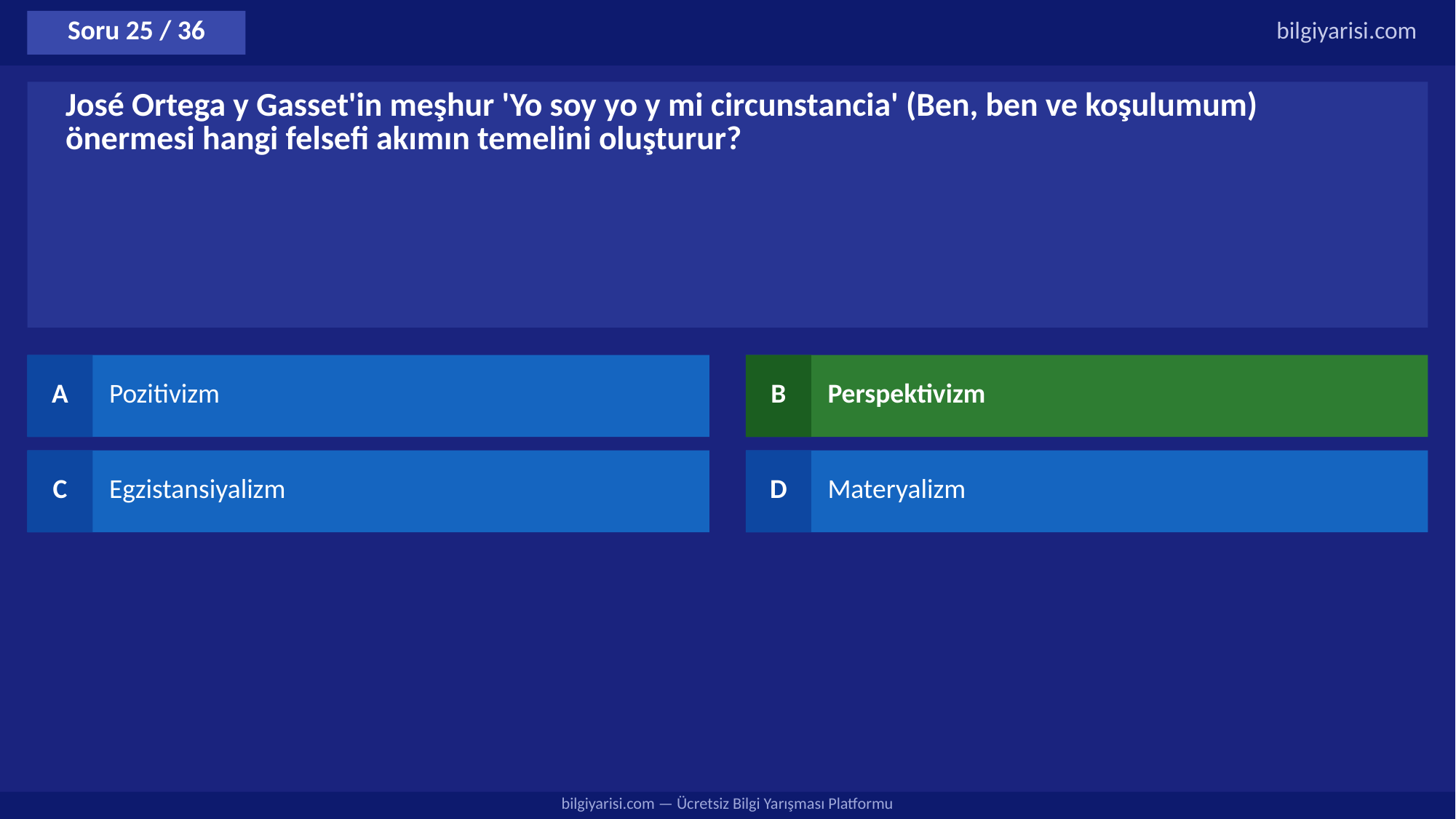

Soru 25 / 36
bilgiyarisi.com

José Ortega y Gasset'in meşhur 'Yo soy yo y mi circunstancia' (Ben, ben ve koşulumum) önermesi hangi felsefi akımın temelini oluşturur?

A
Pozitivizm

B
Perspektivizm

C
Egzistansiyalizm

D
Materyalizm
bilgiyarisi.com — Ücretsiz Bilgi Yarışması Platformu